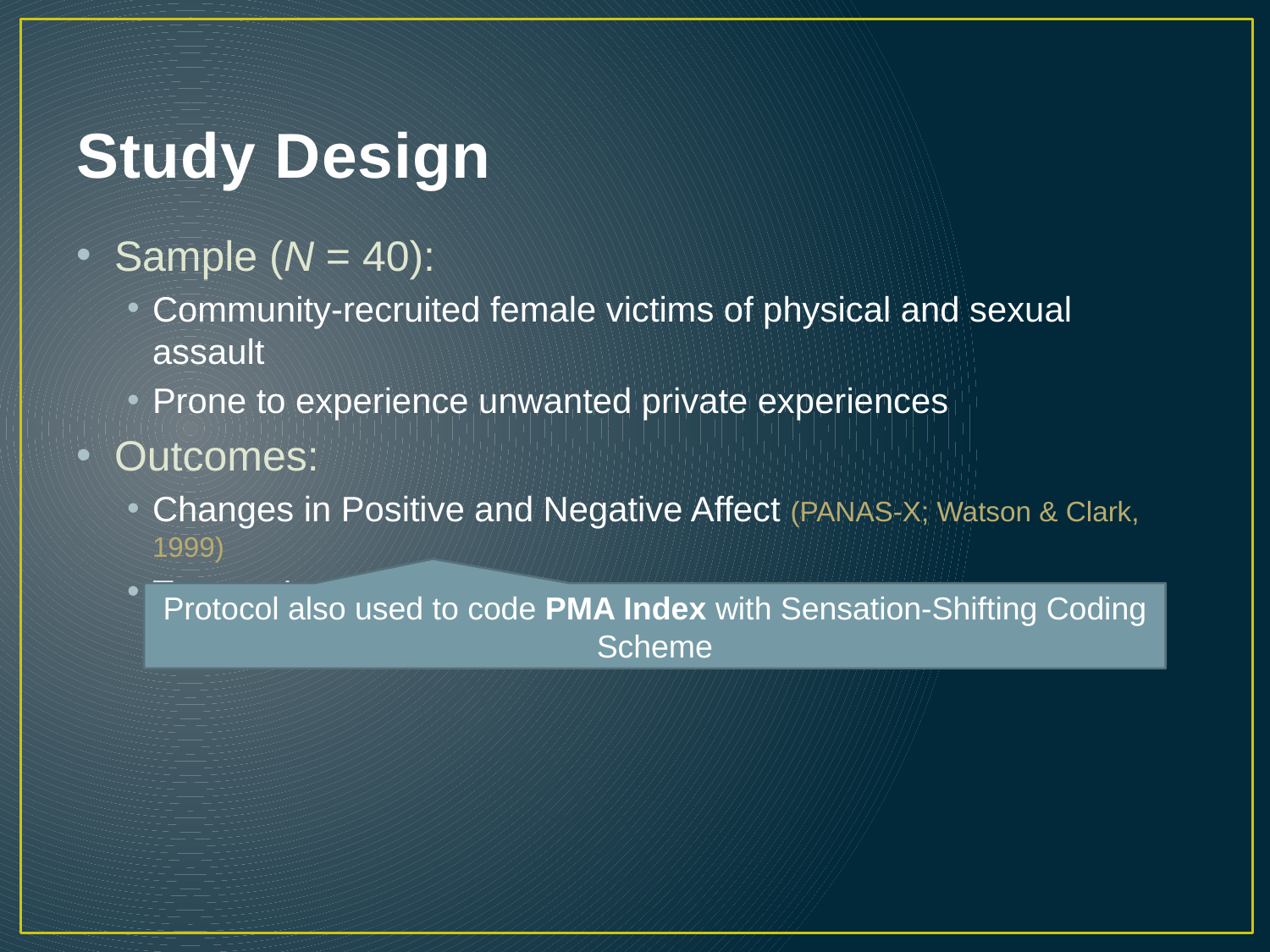

# Study Design
Sample (N = 40):
Community-recruited female victims of physical and sexual assault
Prone to experience unwanted private experiences
Outcomes:
Changes in Positive and Negative Affect (PANAS-X; Watson & Clark, 1999)
Trauma Intrusions (Cacioppo et al., 1997)

Protocol also used to code PMA Index with Sensation-Shifting Coding Scheme